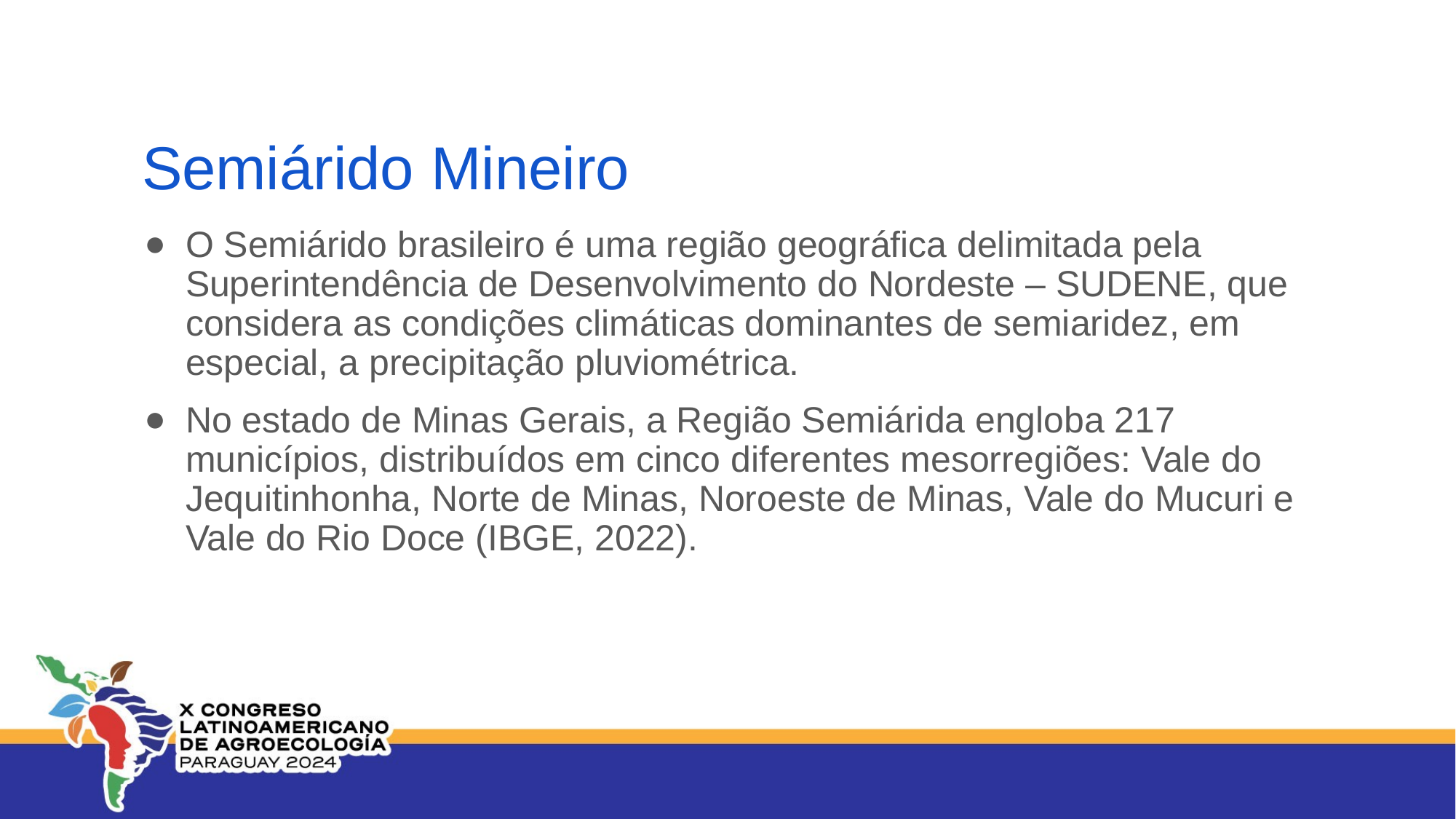

# Semiárido Mineiro
O Semiárido brasileiro é uma região geográfica delimitada pela Superintendência de Desenvolvimento do Nordeste – SUDENE, que considera as condições climáticas dominantes de semiaridez, em especial, a precipitação pluviométrica.
No estado de Minas Gerais, a Região Semiárida engloba 217 municípios, distribuídos em cinco diferentes mesorregiões: Vale do Jequitinhonha, Norte de Minas, Noroeste de Minas, Vale do Mucuri e Vale do Rio Doce (IBGE, 2022).